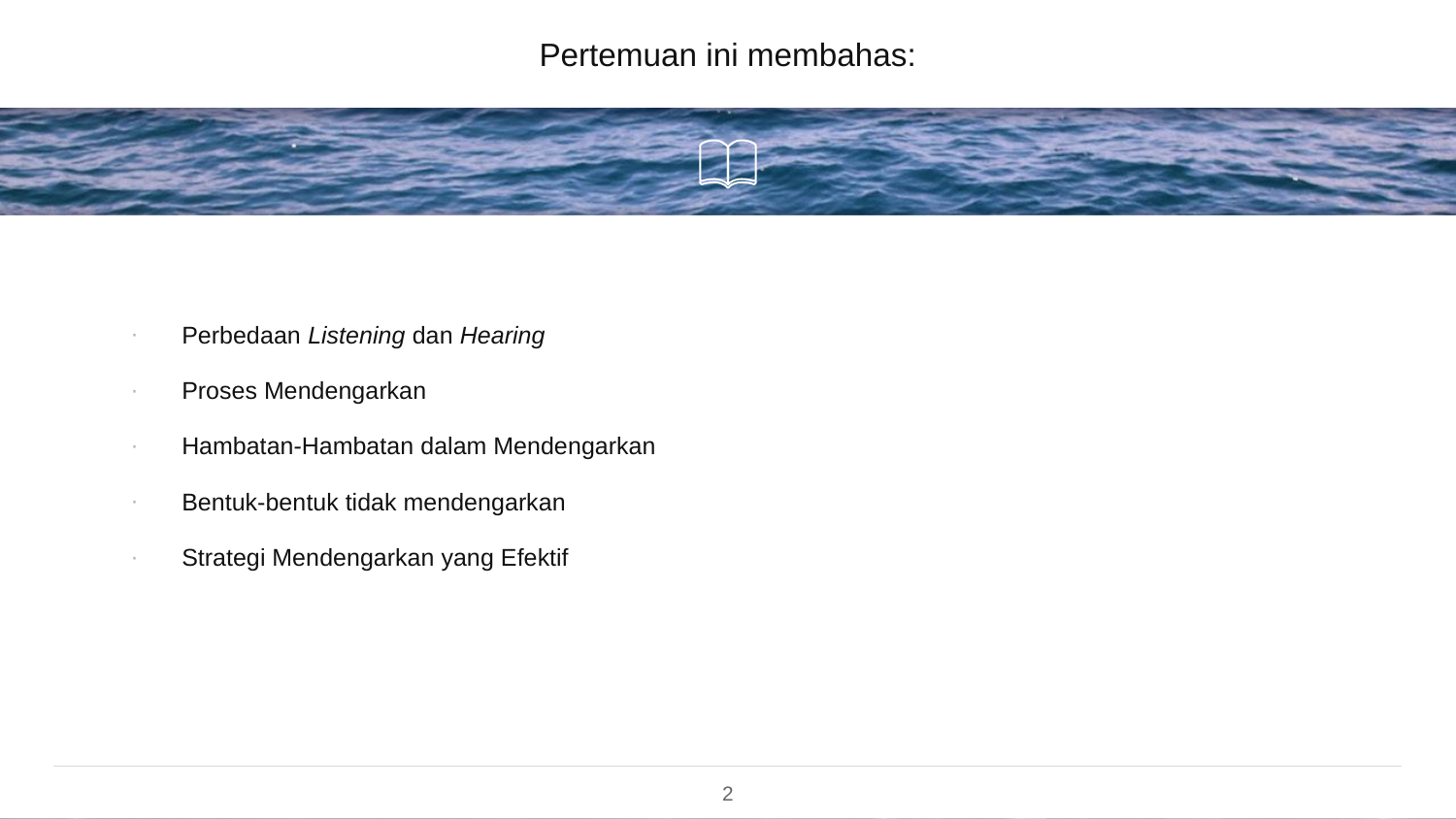

# Pertemuan ini membahas:

Perbedaan Listening dan Hearing
Proses Mendengarkan
Hambatan-Hambatan dalam Mendengarkan
Bentuk-bentuk tidak mendengarkan
Strategi Mendengarkan yang Efektif
2